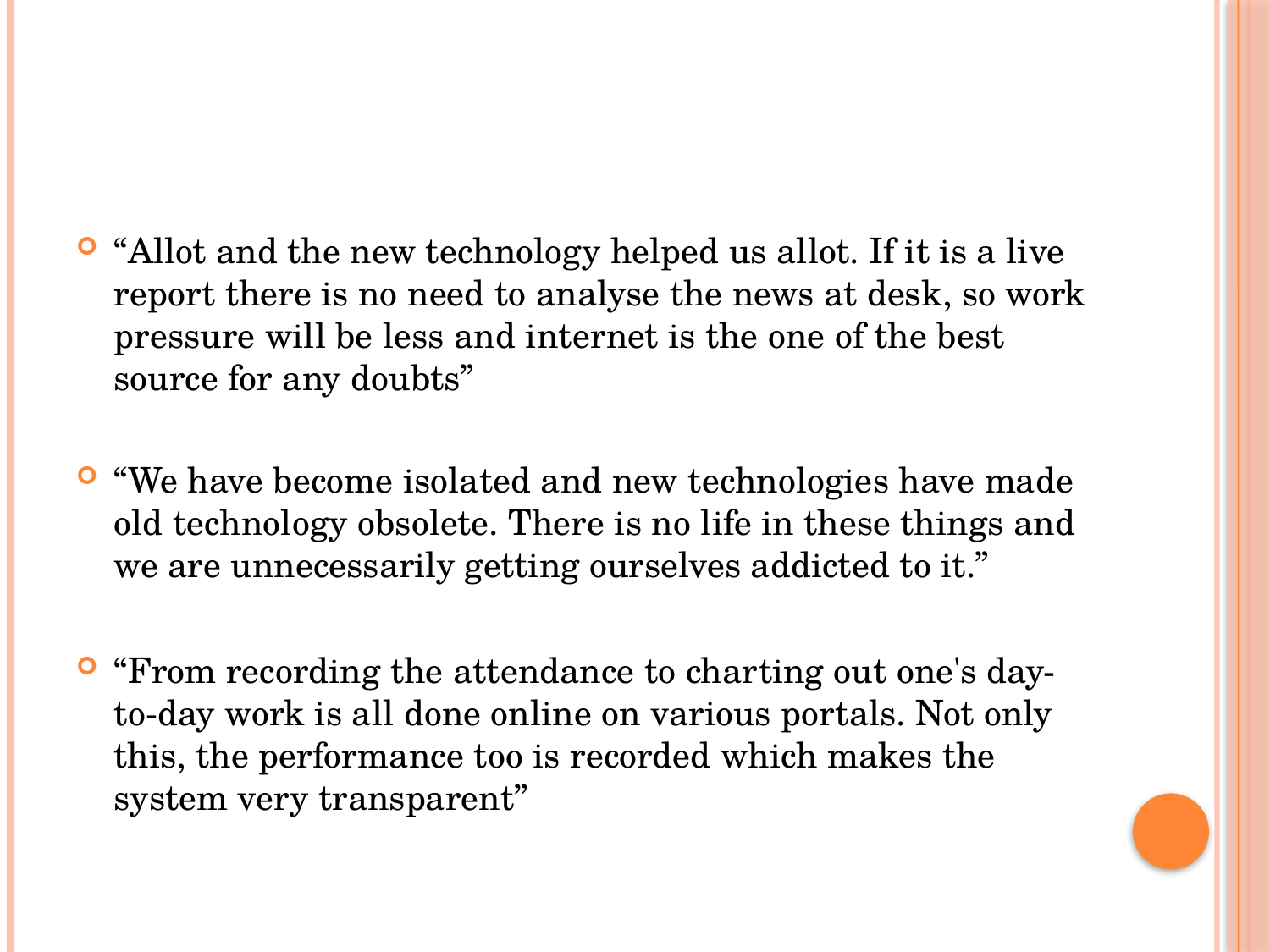

#
“Allot and the new technology helped us allot. If it is a live report there is no need to analyse the news at desk, so work pressure will be less and internet is the one of the best source for any doubts”

“We have become isolated and new technologies have made old technology obsolete. There is no life in these things and we are unnecessarily getting ourselves addicted to it.”

“From recording the attendance to charting out one's day-to-day work is all done online on various portals. Not only this, the performance too is recorded which makes the system very transparent”